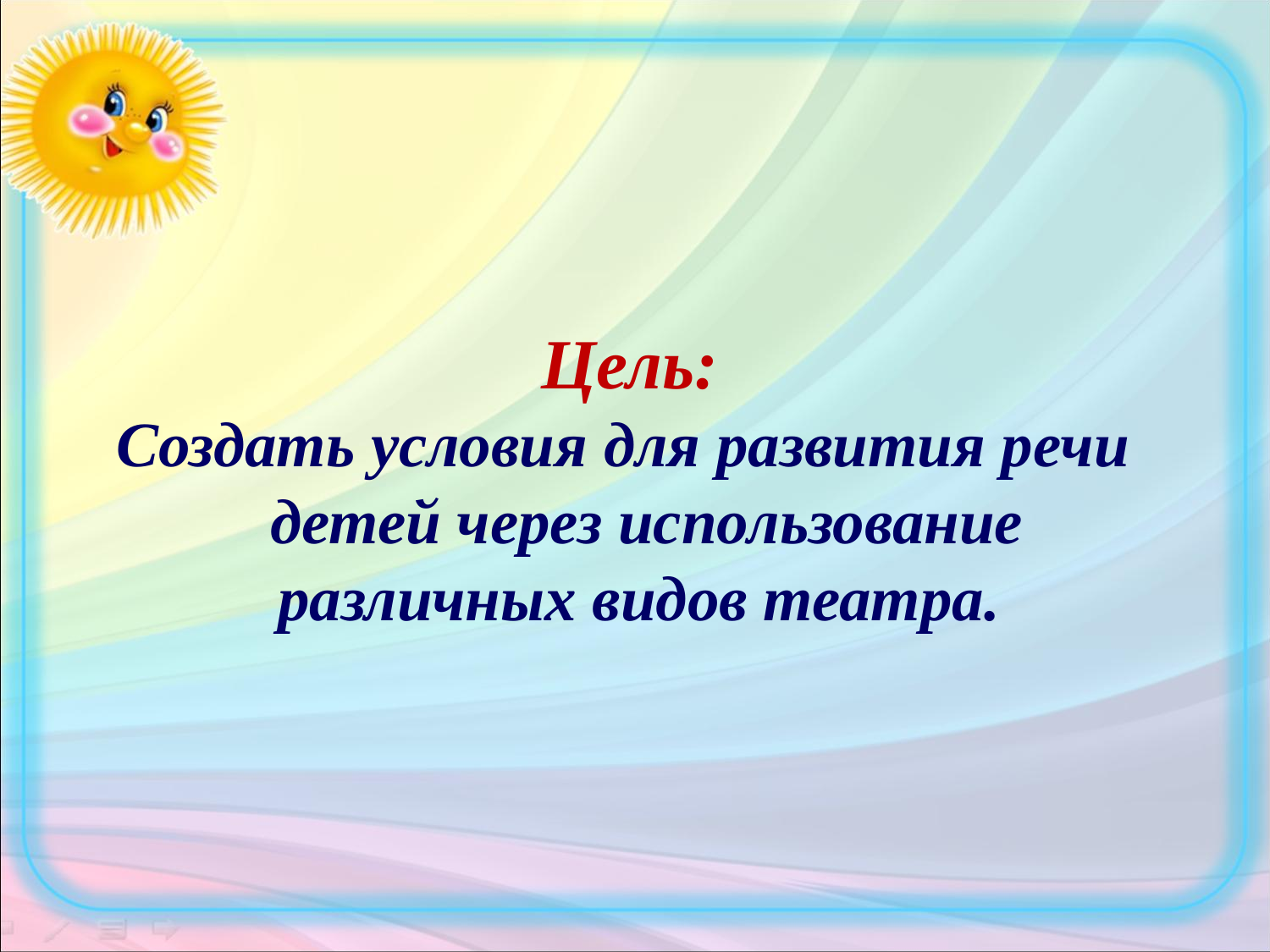

# Цель:
Создать условия для развития речи детей через использование различных видов театра.